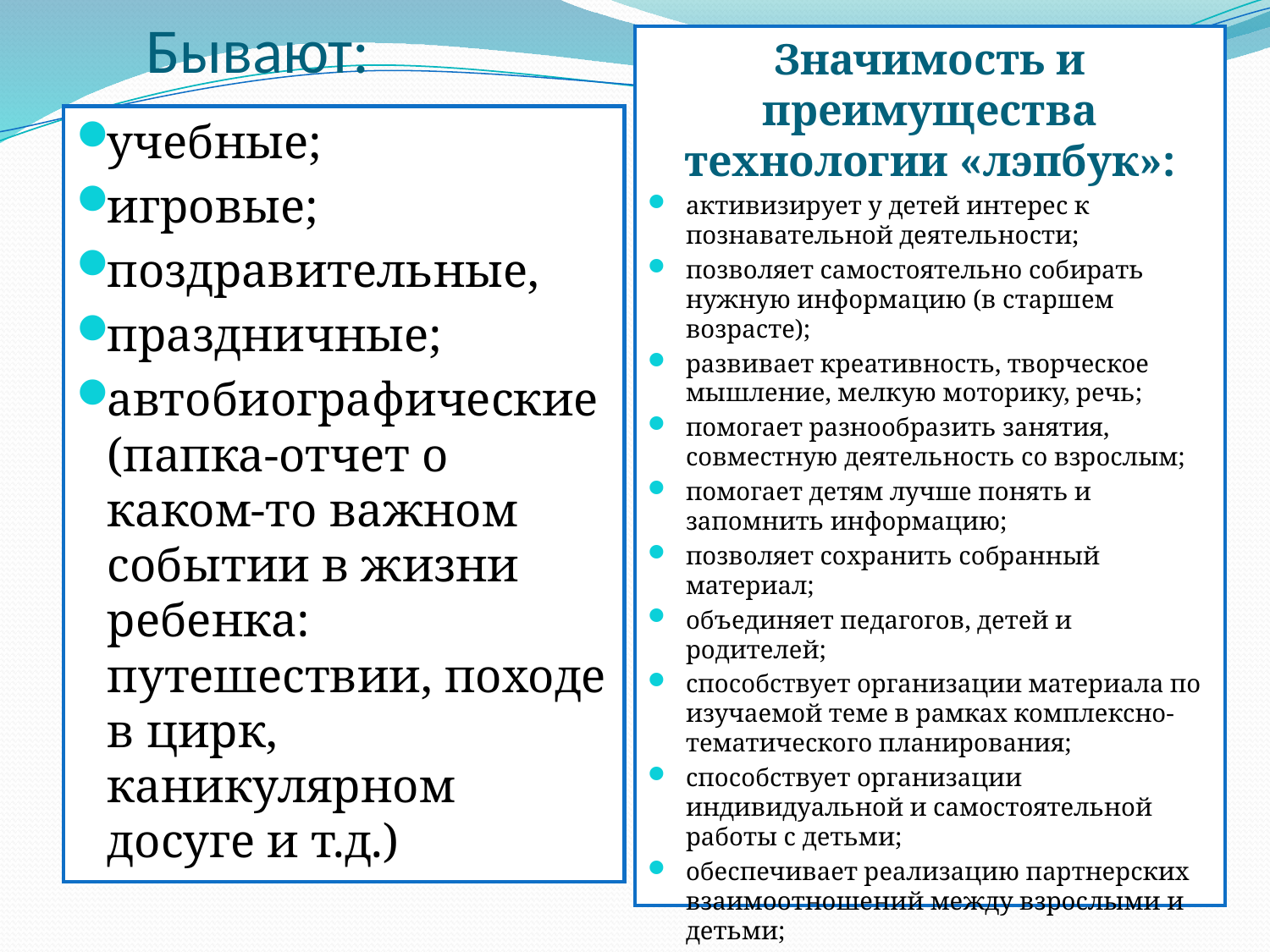

# Бывают:
Значимость и преимущества технологии «лэпбук»:
активизирует у детей интерес к познавательной деятельности;
позволяет самостоятельно собирать нужную информацию (в старшем возрасте);
развивает креативность, творческое мышление, мелкую моторику, речь;
помогает разнообразить занятия, совместную деятельность со взрослым;
помогает детям лучше понять и запомнить информацию;
позволяет сохранить собранный материал;
объединяет педагогов, детей и родителей;
способствует организации материала по изучаемой теме в рамках комплексно-тематического планирования;
способствует организации индивидуальной и самостоятельной работы с детьми;
обеспечивает реализацию партнерских взаимоотношений между взрослыми и детьми;
способствует творческой самореализации педагога.

учебные;
игровые;
поздравительные,
праздничные;
автобиографические (папка-отчет о каком-то важном событии в жизни ребенка: путешествии, походе в цирк, каникулярном досуге и т.д.)